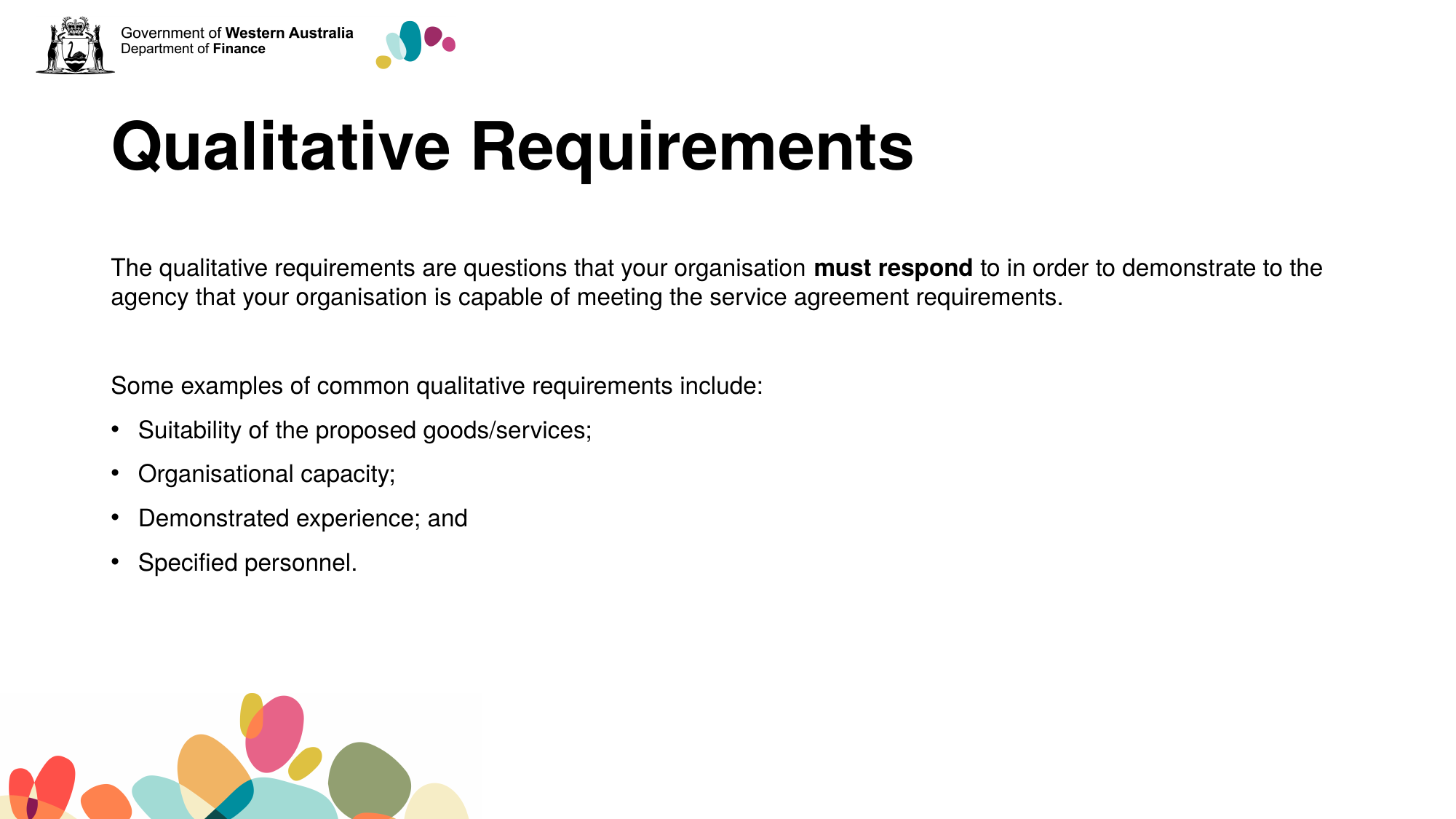

# Qualitative Requirements
The qualitative requirements are questions that your organisation must respond to in order to demonstrate to the agency that your organisation is capable of meeting the service agreement requirements.

Some examples of common qualitative requirements include:
Suitability of the proposed goods/services;
Organisational capacity;
Demonstrated experience; and
Specified personnel.